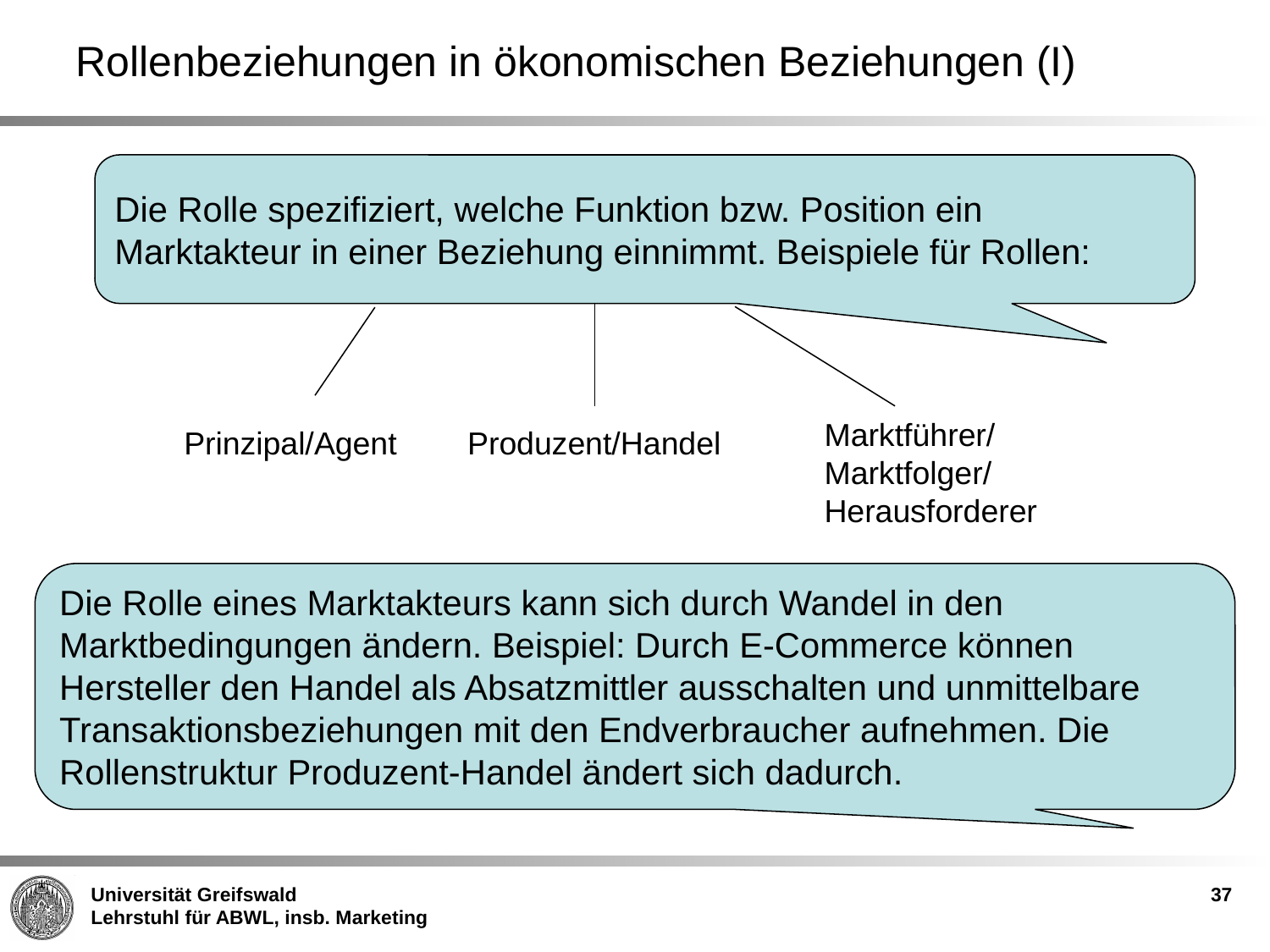

Rollenbeziehungen in ökonomischen Beziehungen (I)
Die Rolle spezifiziert, welche Funktion bzw. Position ein Marktakteur in einer Beziehung einnimmt. Beispiele für Rollen:
Marktführer/ Marktfolger/ Herausforderer
Prinzipal/Agent
Produzent/Handel
Die Rolle eines Marktakteurs kann sich durch Wandel in den Marktbedingungen ändern. Beispiel: Durch E-Commerce können Hersteller den Handel als Absatzmittler ausschalten und unmittelbare Transaktionsbeziehungen mit den Endverbraucher aufnehmen. Die Rollenstruktur Produzent-Handel ändert sich dadurch.
37